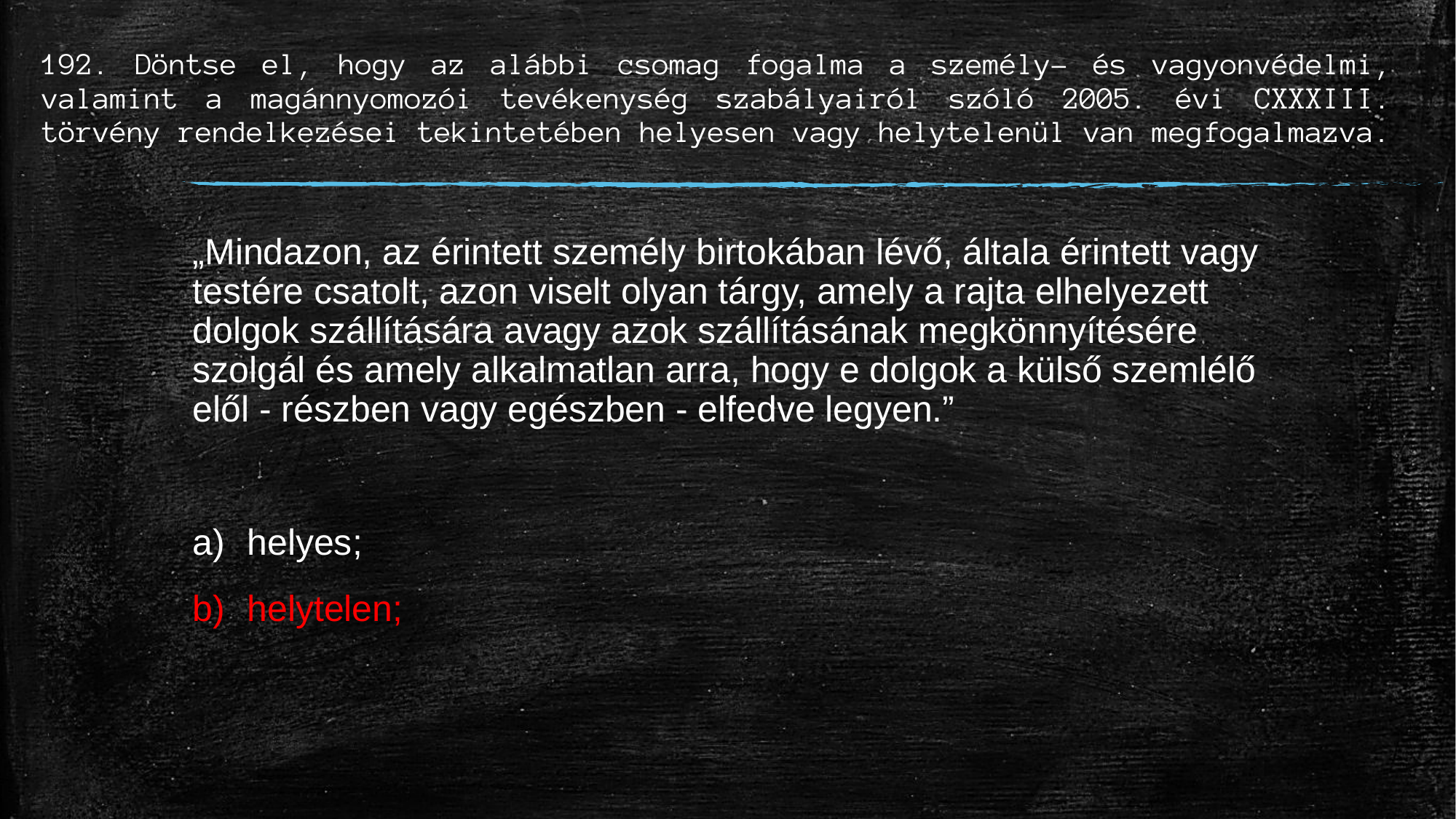

# 192. Döntse el, hogy az alábbi csomag fogalma a személy- és vagyonvédelmi, valamint a magánnyomozói tevékenység szabályairól szóló 2005. évi CXXXIII. törvény rendelkezései tekintetében helyesen vagy helytelenül van megfogalmazva.
„Mindazon, az érintett személy birtokában lévő, általa érintett vagy testére csatolt, azon viselt olyan tárgy, amely a rajta elhelyezett dolgok szállítására avagy azok szállításának megkönnyítésére szolgál és amely alkalmatlan arra, hogy e dolgok a külső szemlélő elől - részben vagy egészben - elfedve legyen.”

helyes;
helytelen;